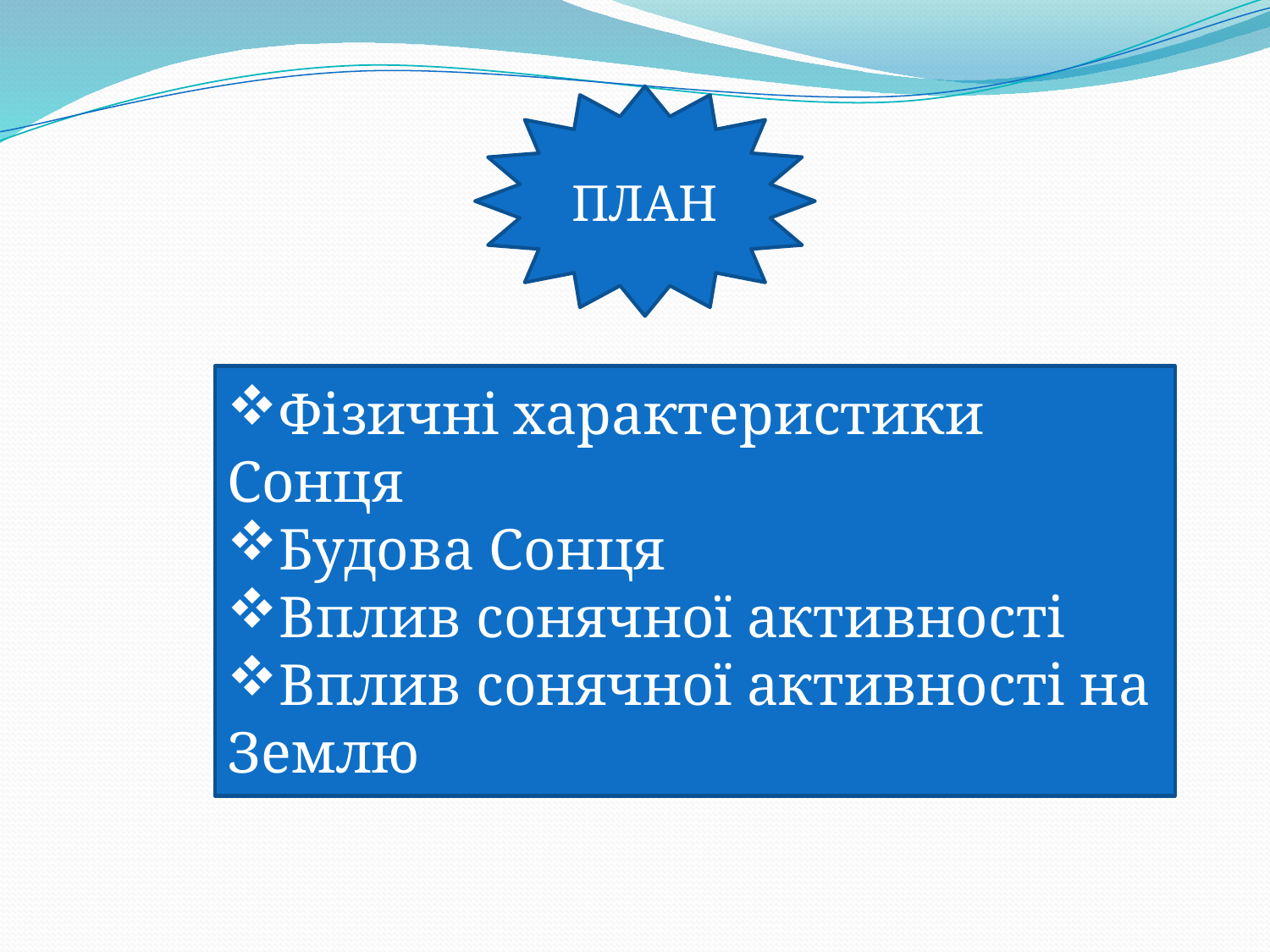

ПЛАН
Фізичні характеристики Сонця
Будова Сонця
Вплив сонячної активності
Вплив сонячної активності на Землю